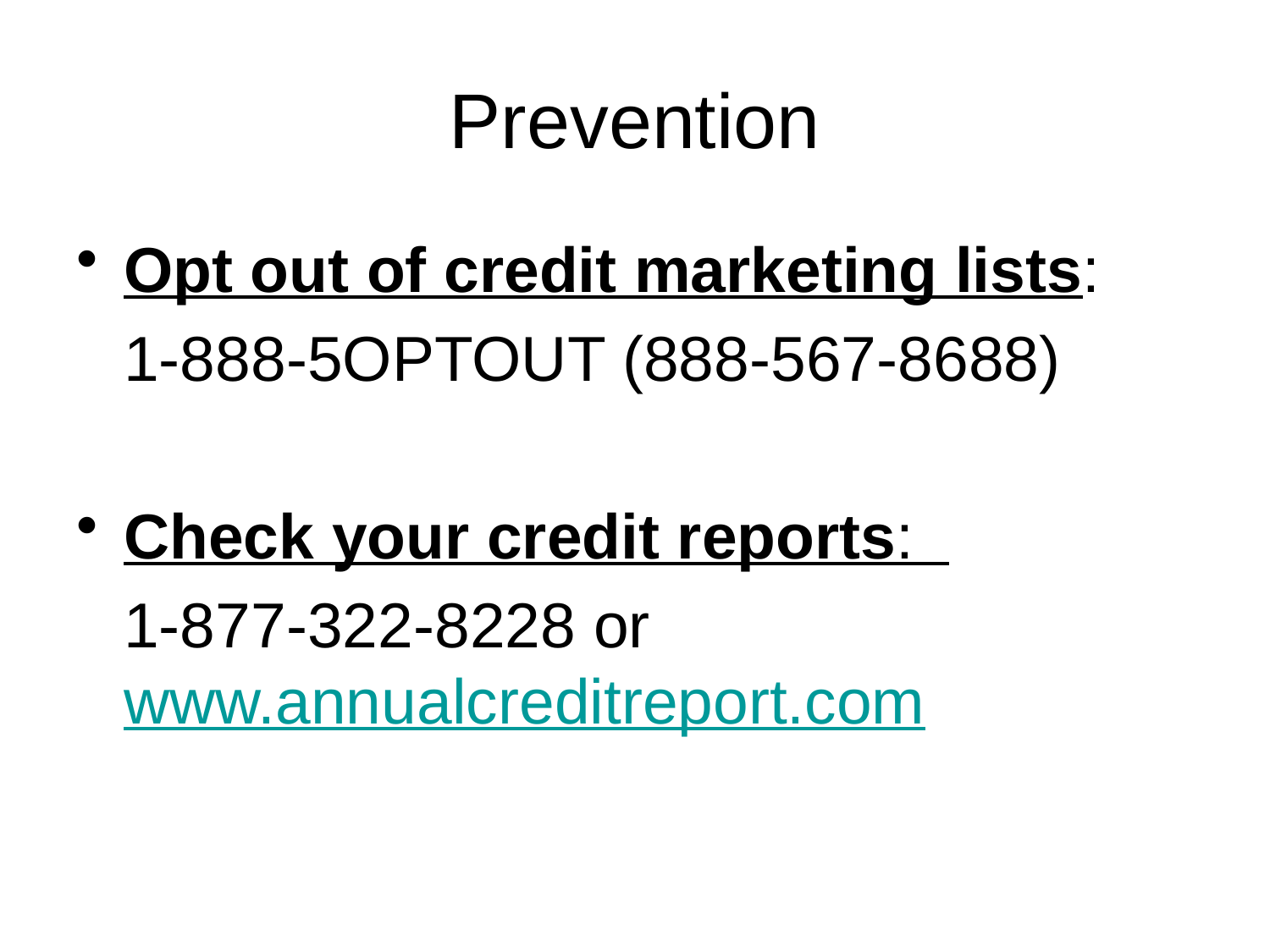

# Prevention
Opt out of credit marketing lists:
	1-888-5OPTOUT (888-567-8688)

Check your credit reports:
	1-877-322-8228 or  www.annualcreditreport.com